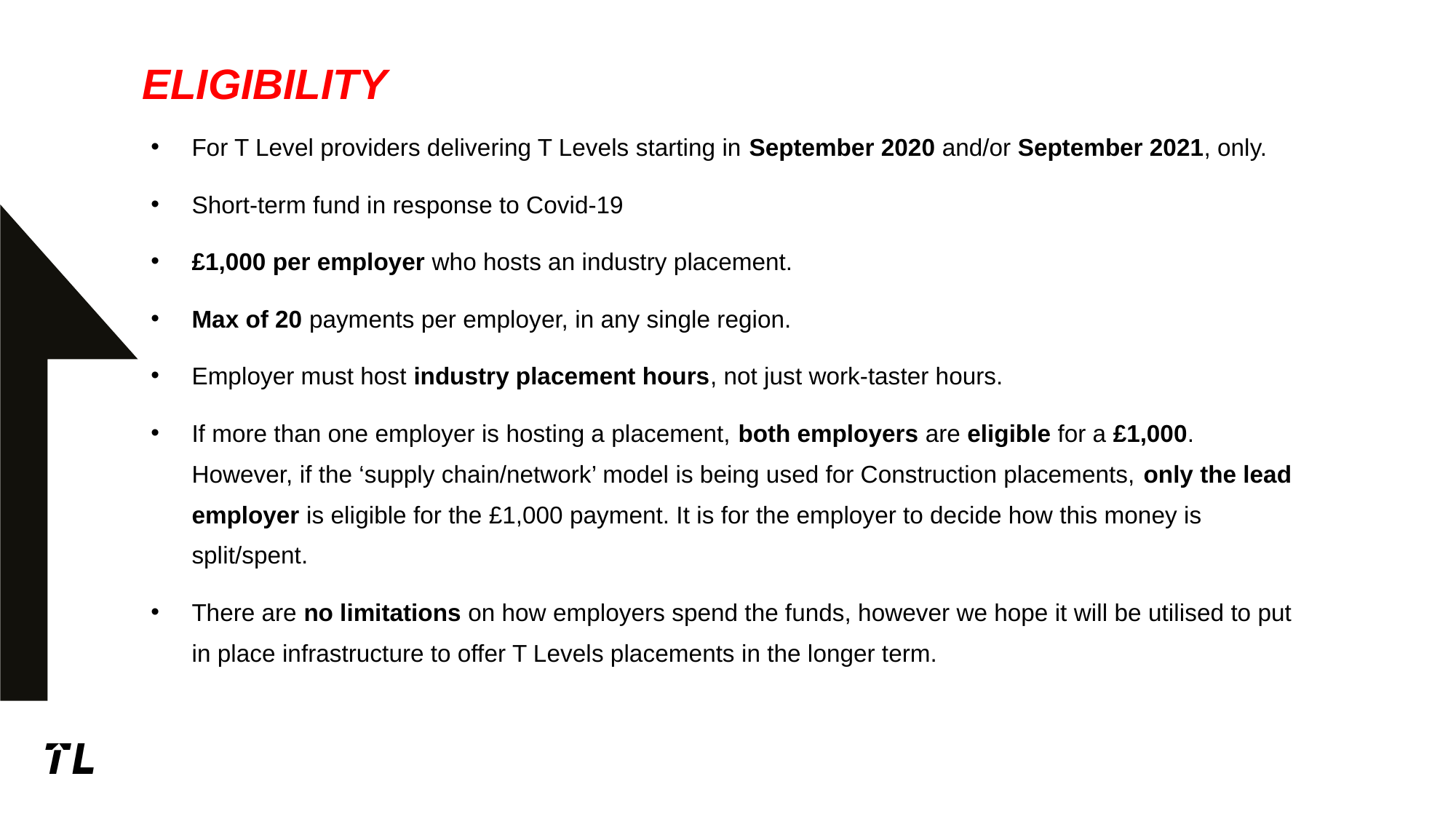

# eligibility
For T Level providers delivering T Levels starting in September 2020 and/or September 2021, only.
Short-term fund in response to Covid-19
£1,000 per employer who hosts an industry placement.
Max of 20 payments per employer, in any single region.
Employer must host industry placement hours, not just work-taster hours.
If more than one employer is hosting a placement, both employers are eligible for a £1,000. However, if the ‘supply chain/network’ model is being used for Construction placements, only the lead employer is eligible for the £1,000 payment. It is for the employer to decide how this money is split/spent.
There are no limitations on how employers spend the funds, however we hope it will be utilised to put in place infrastructure to offer T Levels placements in the longer term.